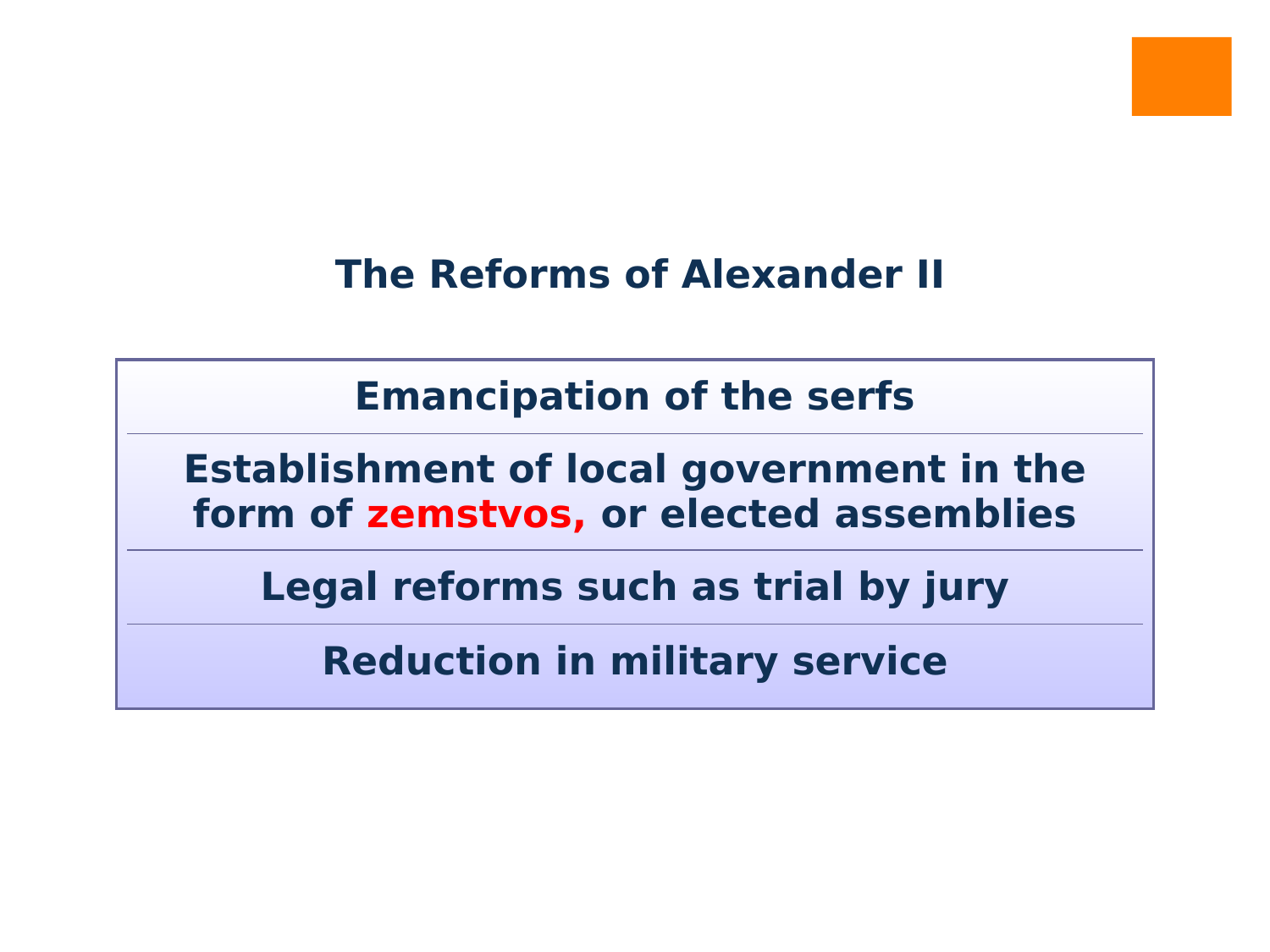

The Reforms of Alexander II

| Emancipation of the serfs |
| --- |
| Establishment of local government in the form of zemstvos, or elected assemblies |
| Legal reforms such as trial by jury |
| Reduction in military service |